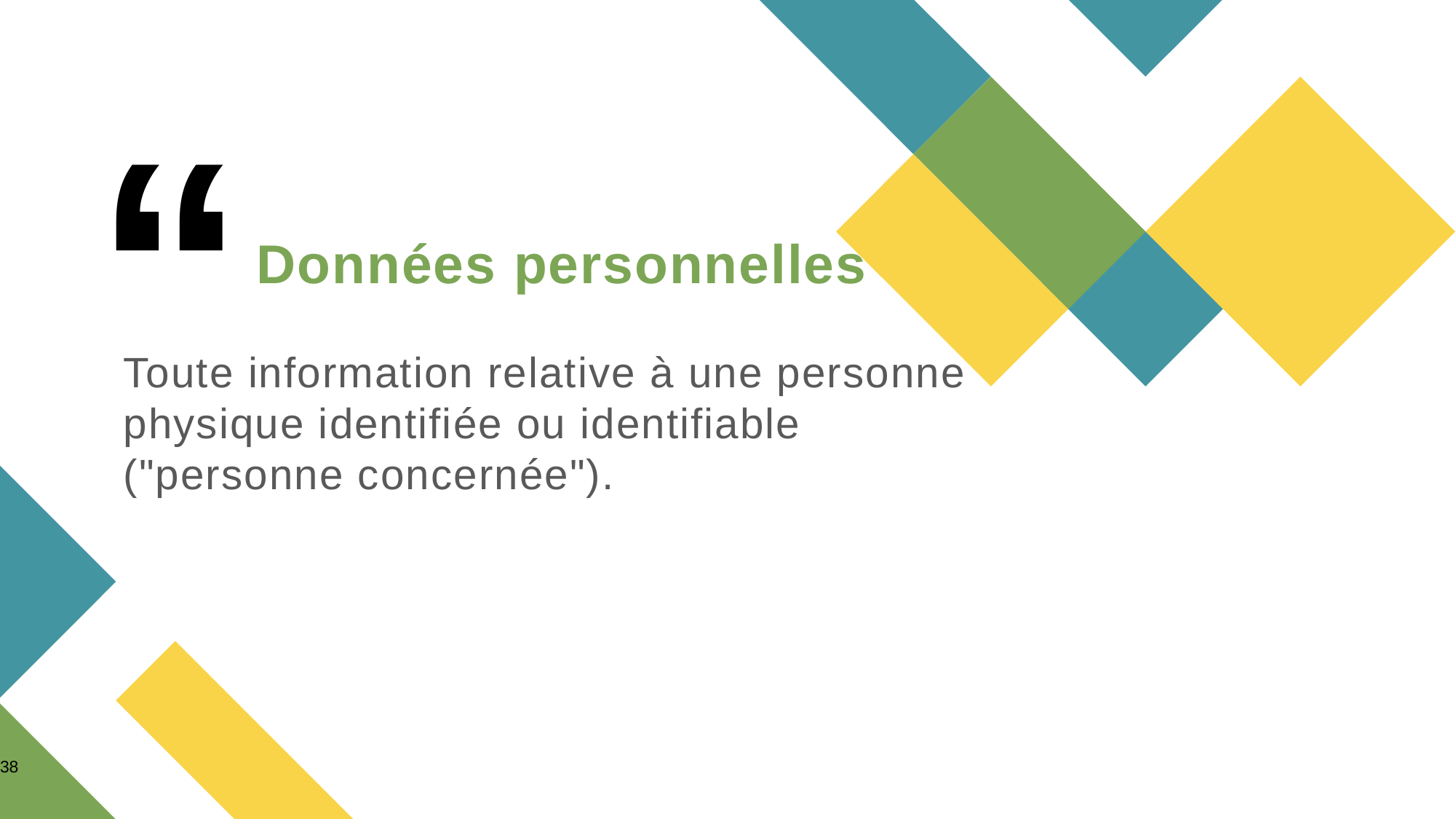

# Données personnelles Toute information relative à une personne physique identifiée ou identifiable ("personne concernée").
38